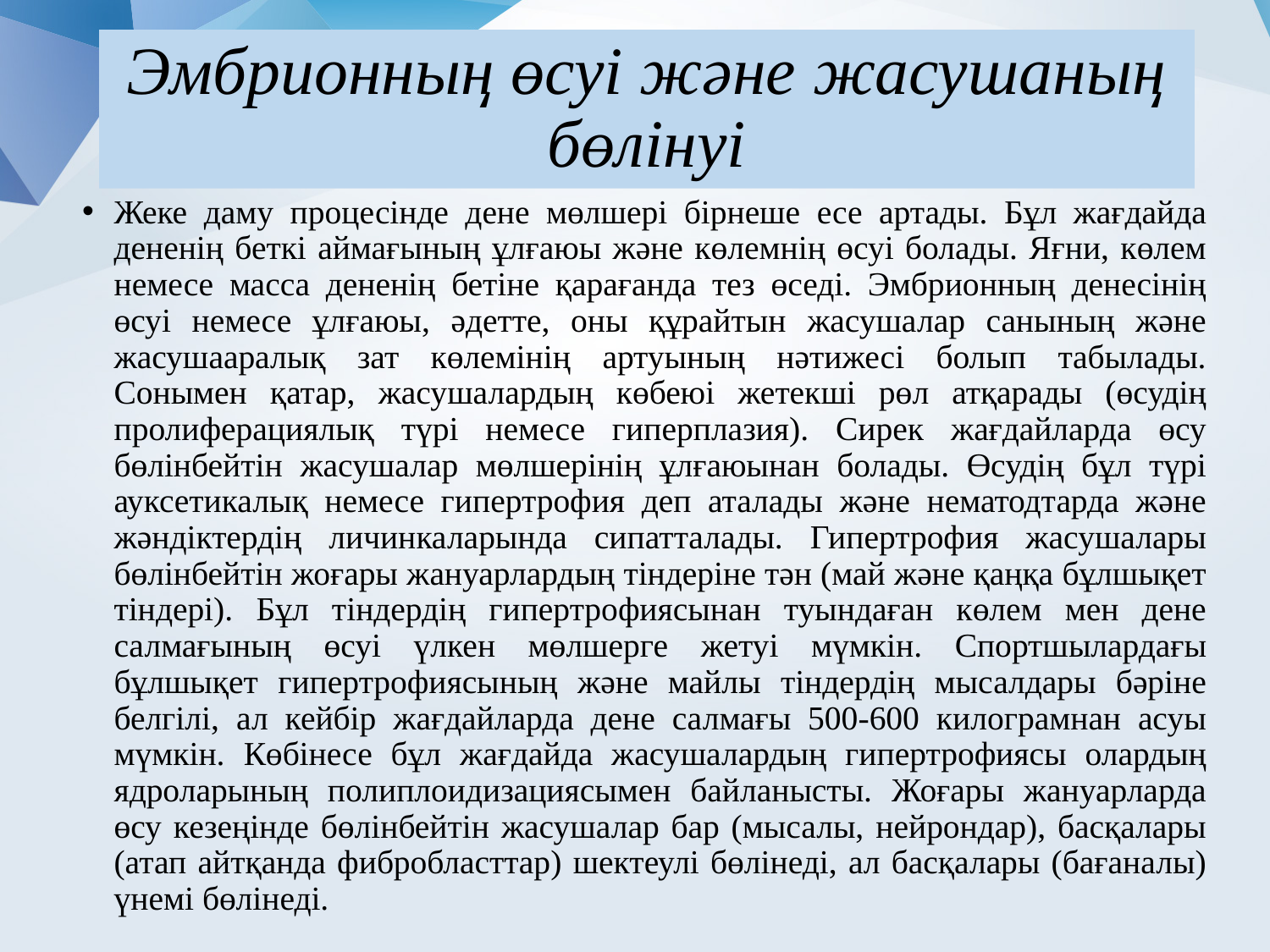

# Эмбрионның өсуі және жасушаның бөлінуі
Жеке даму процесінде дене мөлшері бірнеше есе артады. Бұл жағдайда дененің беткі аймағының ұлғаюы және көлемнің өсуі болады. Яғни, көлем немесе масса дененің бетіне қарағанда тез өседі. Эмбрионның денесінің өсуі немесе ұлғаюы, әдетте, оны құрайтын жасушалар санының және жасушааралық зат көлемінің артуының нәтижесі болып табылады. Сонымен қатар, жасушалардың көбеюі жетекші рөл атқарады (өсудің пролиферациялық түрі немесе гиперплазия). Сирек жағдайларда өсу бөлінбейтін жасушалар мөлшерінің ұлғаюынан болады. Өсудің бұл түрі ауксетикалық немесе гипертрофия деп аталады және нематодтарда және жәндіктердің личинкаларында сипатталады. Гипертрофия жасушалары бөлінбейтін жоғары жануарлардың тіндеріне тән (май және қаңқа бұлшықет тіндері). Бұл тіндердің гипертрофиясынан туындаған көлем мен дене салмағының өсуі үлкен мөлшерге жетуі мүмкін. Спортшылардағы бұлшықет гипертрофиясының және майлы тіндердің мысалдары бәріне белгілі, ал кейбір жағдайларда дене салмағы 500-600 килограмнан асуы мүмкін. Көбінесе бұл жағдайда жасушалардың гипертрофиясы олардың ядроларының полиплоидизациясымен байланысты. Жоғары жануарларда өсу кезеңінде бөлінбейтін жасушалар бар (мысалы, нейрондар), басқалары (атап айтқанда фибробласттар) шектеулі бөлінеді, ал басқалары (бағаналы) үнемі бөлінеді.